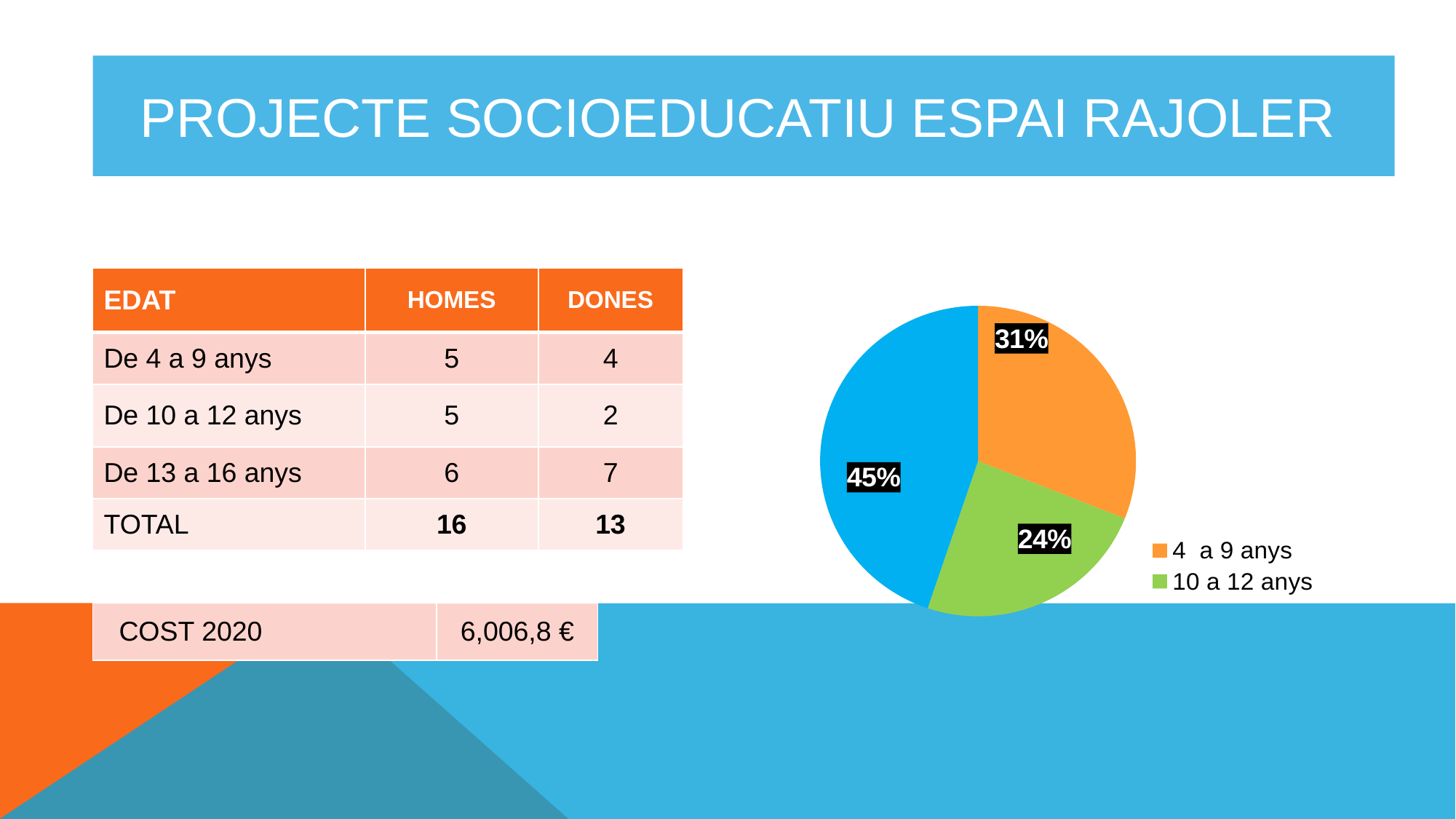

PROJECTE SOCIOEDUCATIU ESPAI RAJOLER

### Chart

| Category | PROJECTE SOCIOEDUCATIU ESPAI RAJOLER |
|---|---|
| 4  a 9 anys | 9.0 |
| 10 a 12 anys | 7.0 |
| 13 a 16 anys | 13.0 |
| EDAT | HOMES | DONES |
| --- | --- | --- |
| De 4 a 9 anys | 5 | 4 |
| De 10 a 12 anys | 5 | 2 |
| De 13 a 16 anys | 6 | 7 |
| TOTAL | 16 | 13 |
| COST 2020 | 6,006,8 € |
| --- | --- |